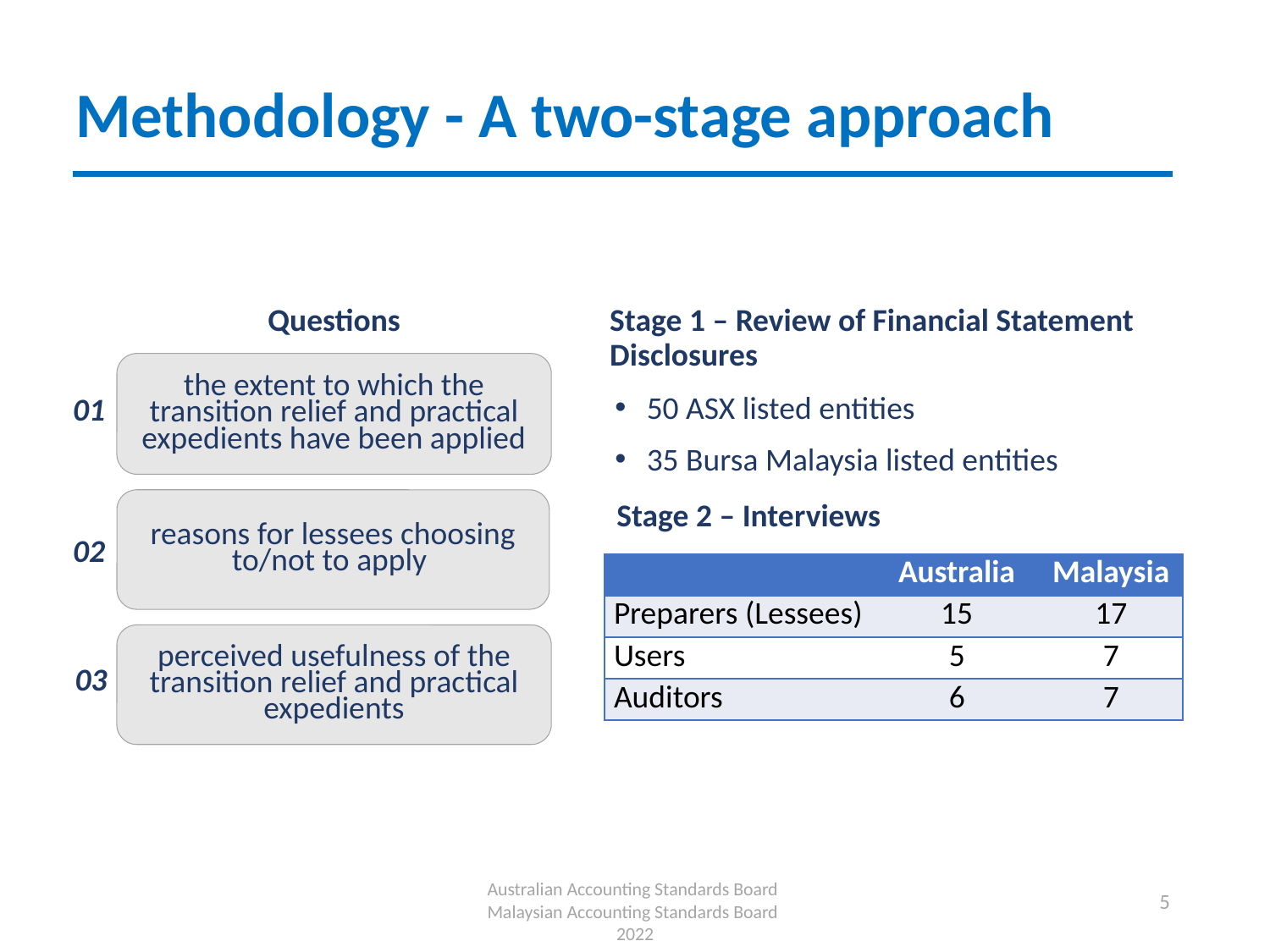

Methodology - A two-stage approach
Stage 1 – Review of Financial Statement Disclosures
Questions
the extent to which the transition relief and practical expedients have been applied
01
reasons for lessees choosing to/not to apply
02
perceived usefulness of the transition relief and practical expedients
03
50 ASX listed entities
35 Bursa Malaysia listed entities
Stage 2 – Interviews
|  | Australia | Malaysia |
| --- | --- | --- |
| Preparers (Lessees) | 15 | 17 |
| Users | 5 | 7 |
| Auditors | 6 | 7 |
5
Australian Accounting Standards Board
Malaysian Accounting Standards Board
2022